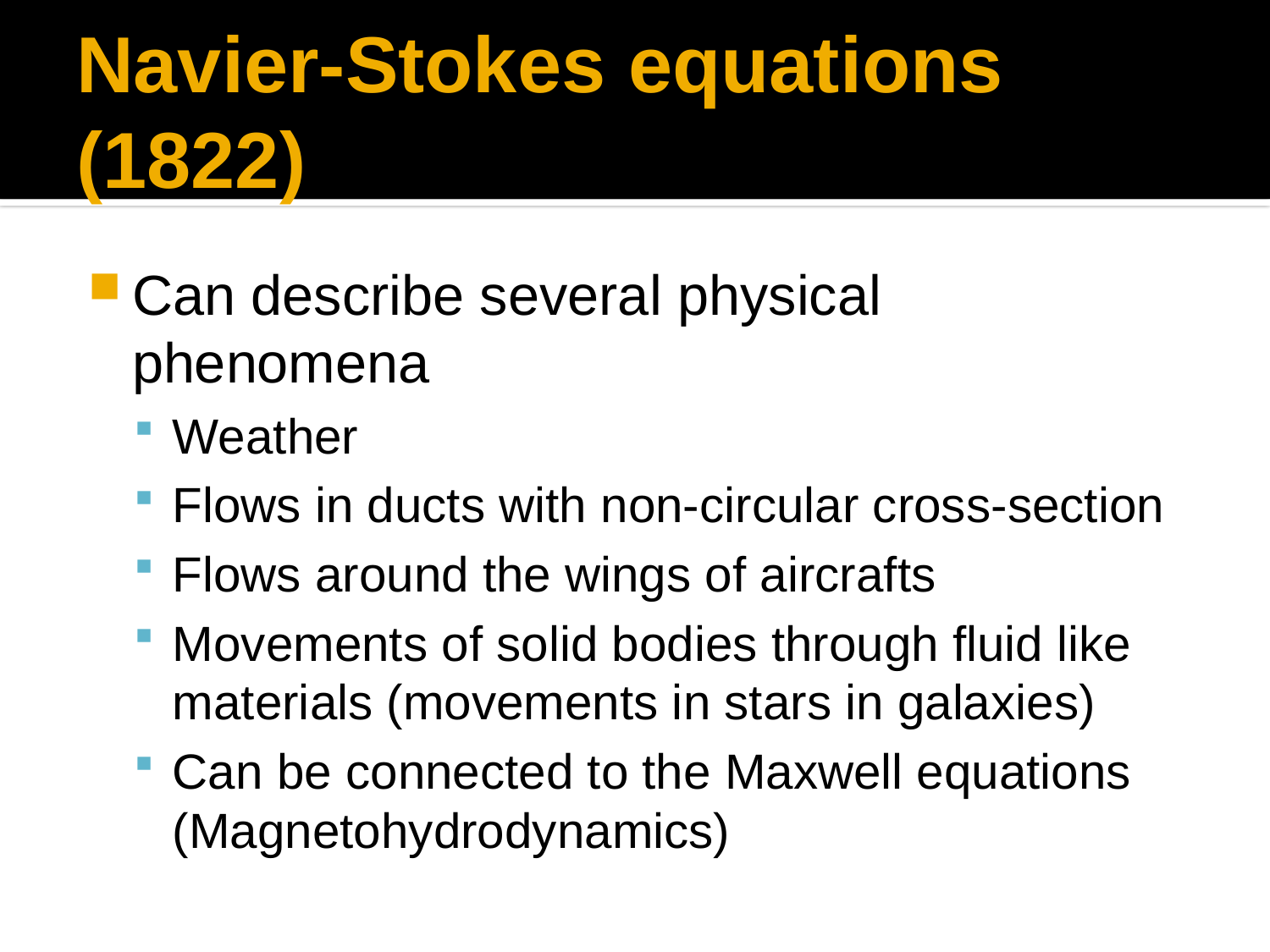

# Navier-Stokes equations (1822)
Can describe several physical phenomena
Weather
Flows in ducts with non-circular cross-section
Flows around the wings of aircrafts
Movements of solid bodies through fluid like materials (movements in stars in galaxies)
Can be connected to the Maxwell equations
(Magnetohydrodynamics)